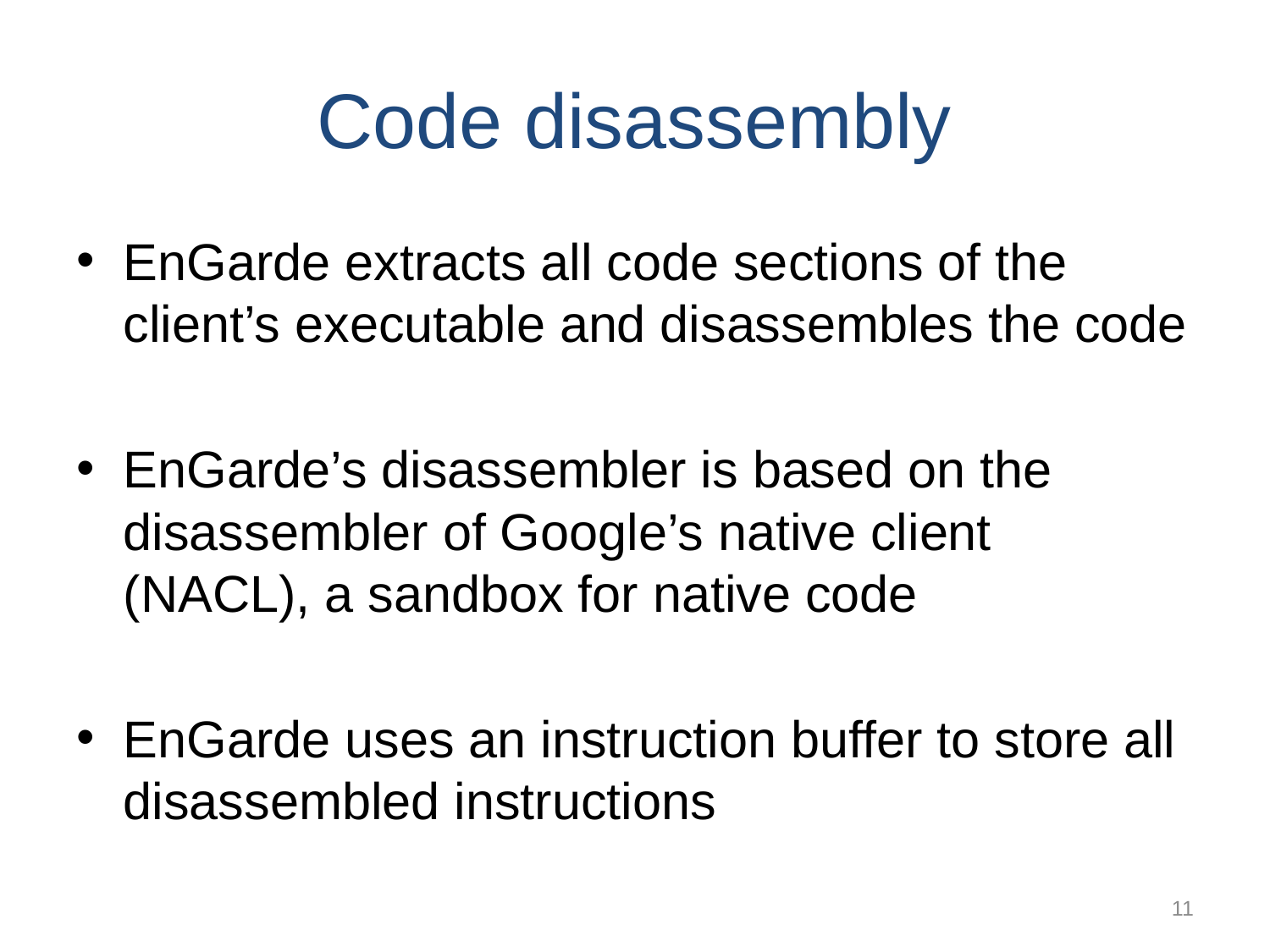

# Code disassembly
EnGarde extracts all code sections of the client’s executable and disassembles the code

EnGarde’s disassembler is based on the disassembler of Google’s native client (NACL), a sandbox for native code

EnGarde uses an instruction buffer to store all disassembled instructions
11